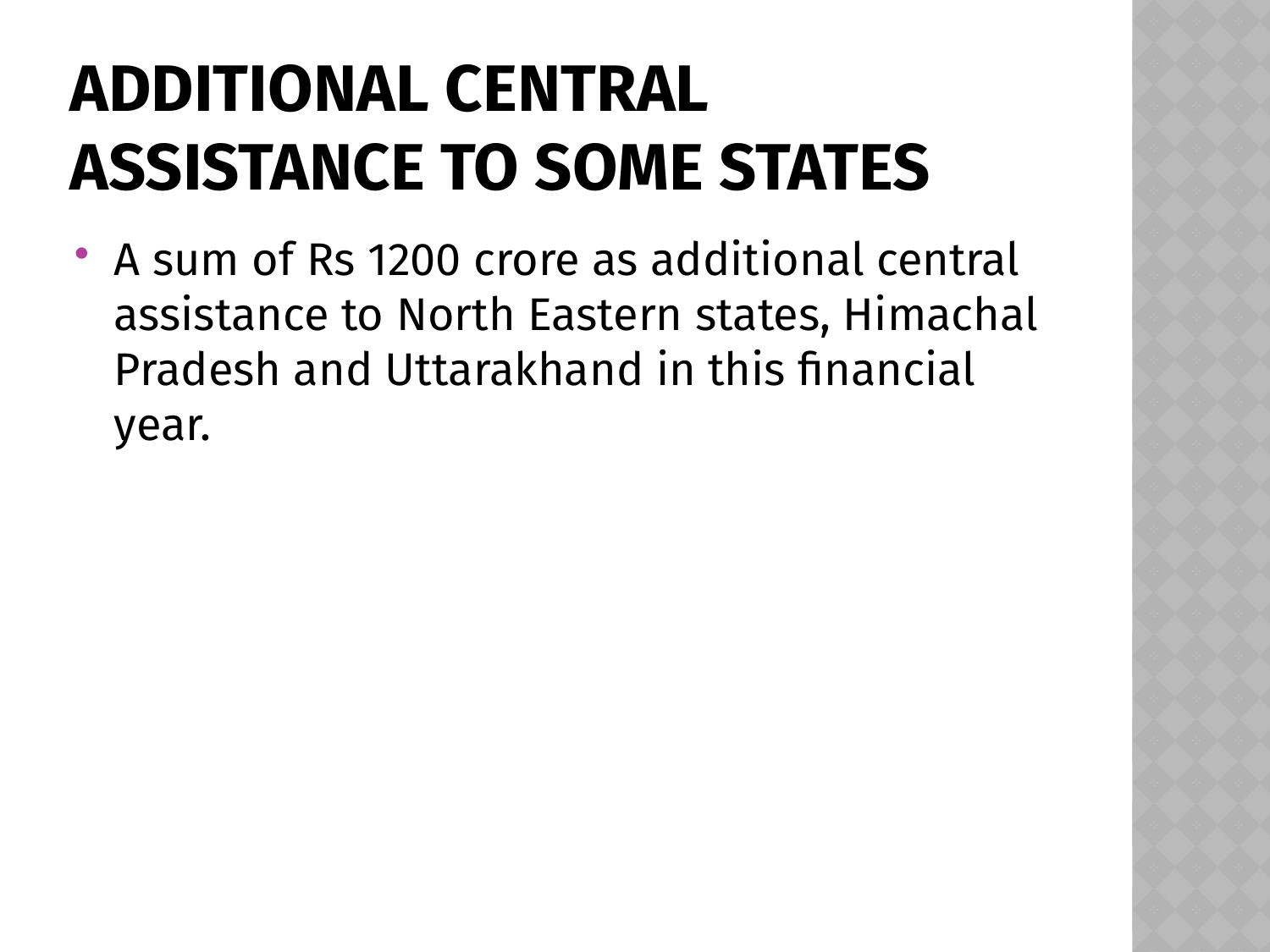

# Additional Central Assistance to some States
A sum of Rs 1200 crore as additional central assistance to North Eastern states, Himachal Pradesh and Uttarakhand in this financial year.